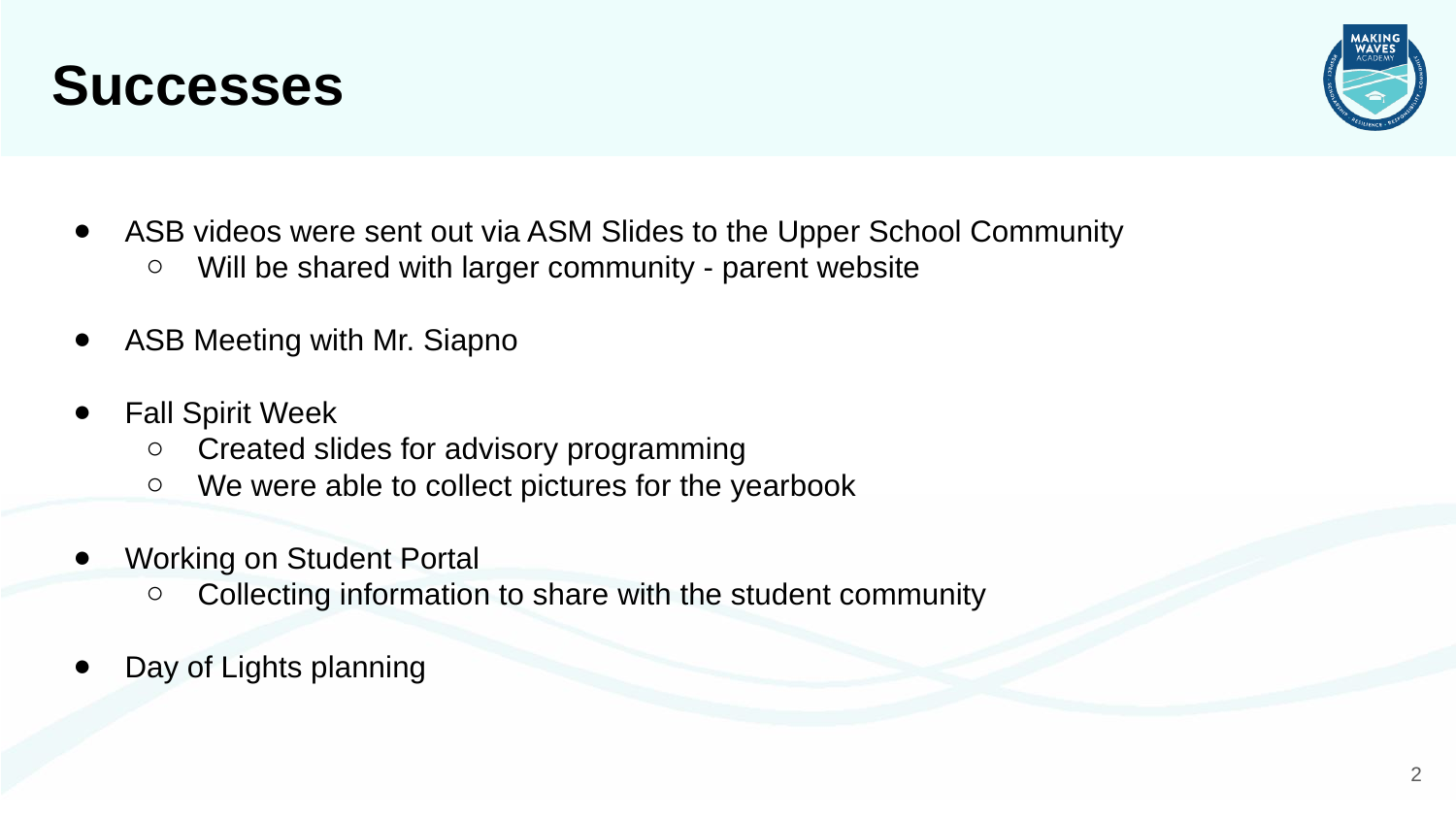

# Successes
ASB videos were sent out via ASM Slides to the Upper School Community
Will be shared with larger community - parent website

ASB Meeting with Mr. Siapno

Fall Spirit Week
Created slides for advisory programming
We were able to collect pictures for the yearbook
Working on Student Portal
Collecting information to share with the student community
Day of Lights planning
2